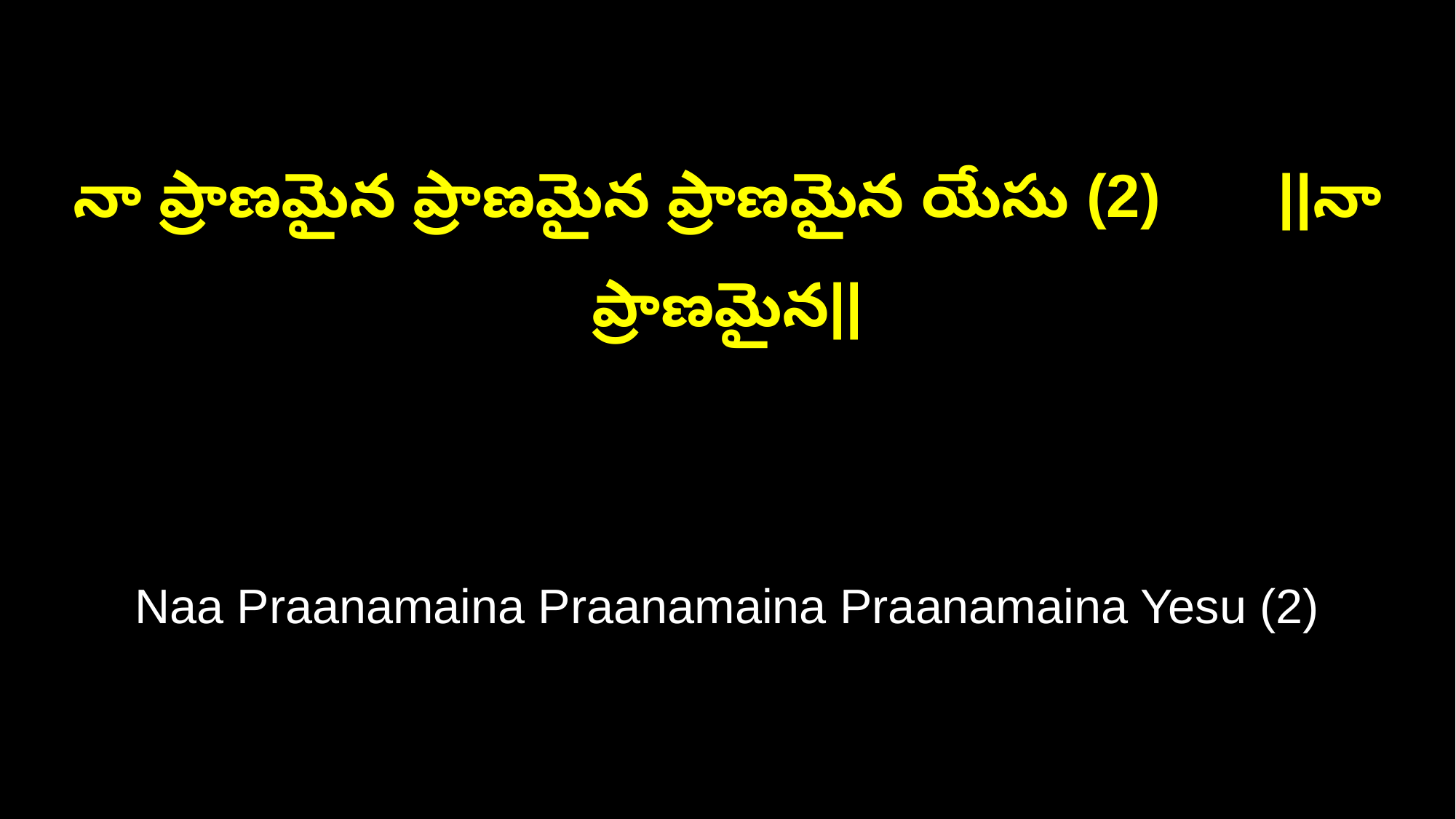

నా ప్రాణమైన ప్రాణమైన ప్రాణమైన యేసు (2)       ||నా ప్రాణమైన||
Naa Praanamaina Praanamaina Praanamaina Yesu (2)